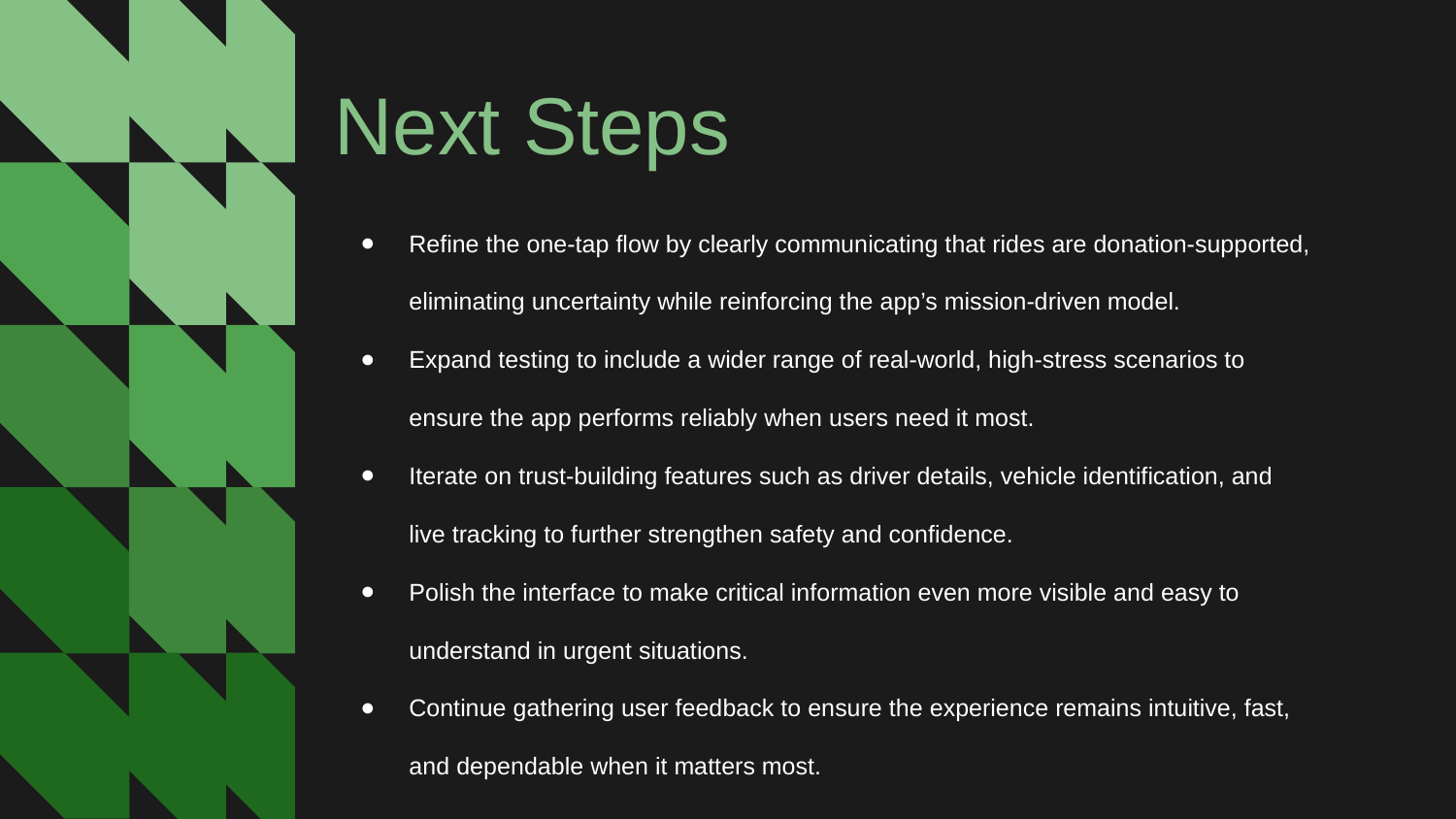

# Next Steps
Refine the one-tap flow by clearly communicating that rides are donation-supported, eliminating uncertainty while reinforcing the app’s mission-driven model.
Expand testing to include a wider range of real-world, high-stress scenarios to ensure the app performs reliably when users need it most.
Iterate on trust-building features such as driver details, vehicle identification, and live tracking to further strengthen safety and confidence.
Polish the interface to make critical information even more visible and easy to understand in urgent situations.
Continue gathering user feedback to ensure the experience remains intuitive, fast, and dependable when it matters most.